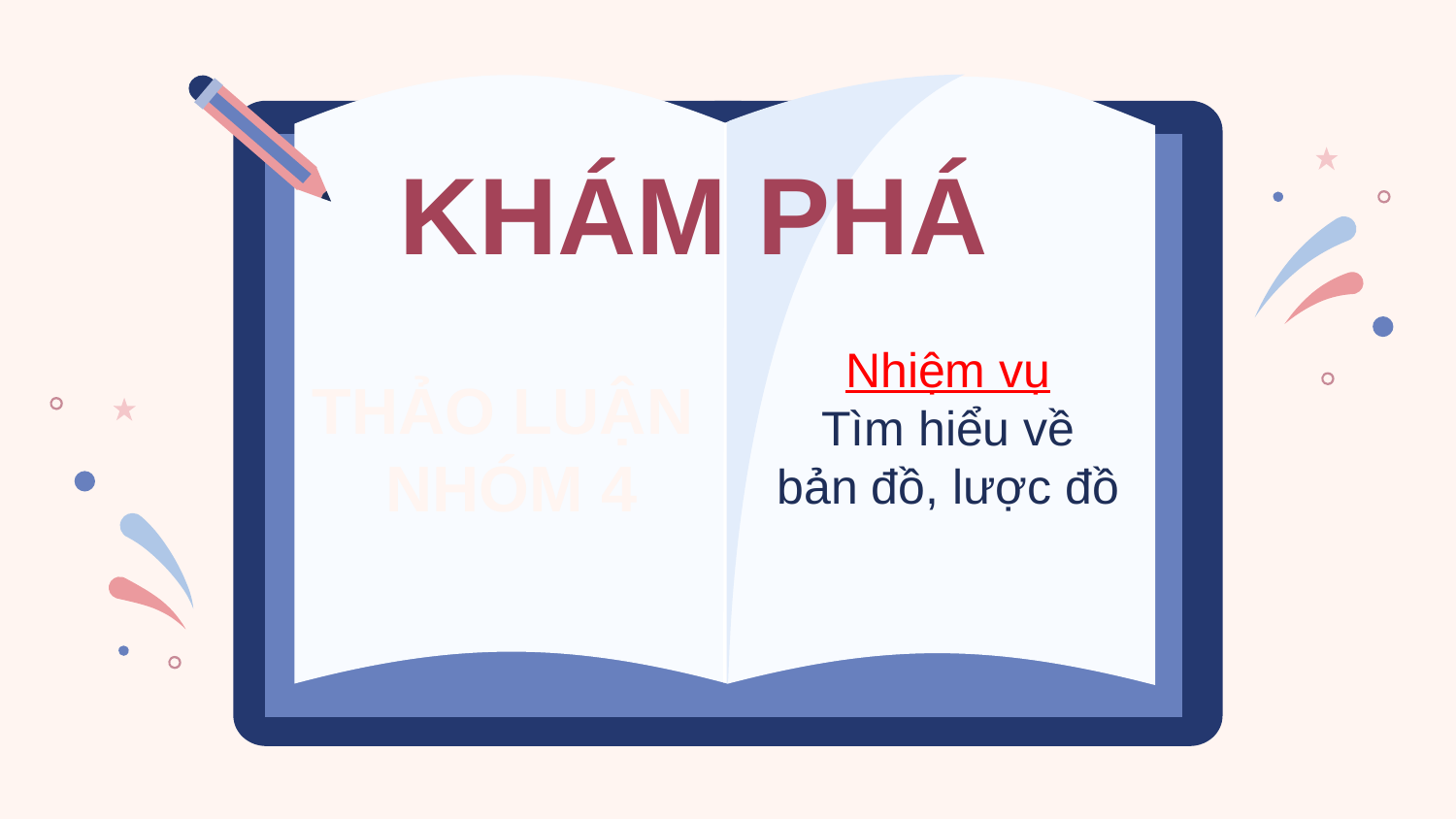

KHÁM PHÁ
THẢO LUẬN
NHÓM 4
Nhiệm vụ
Tìm hiểu về bản đồ, lược đồ